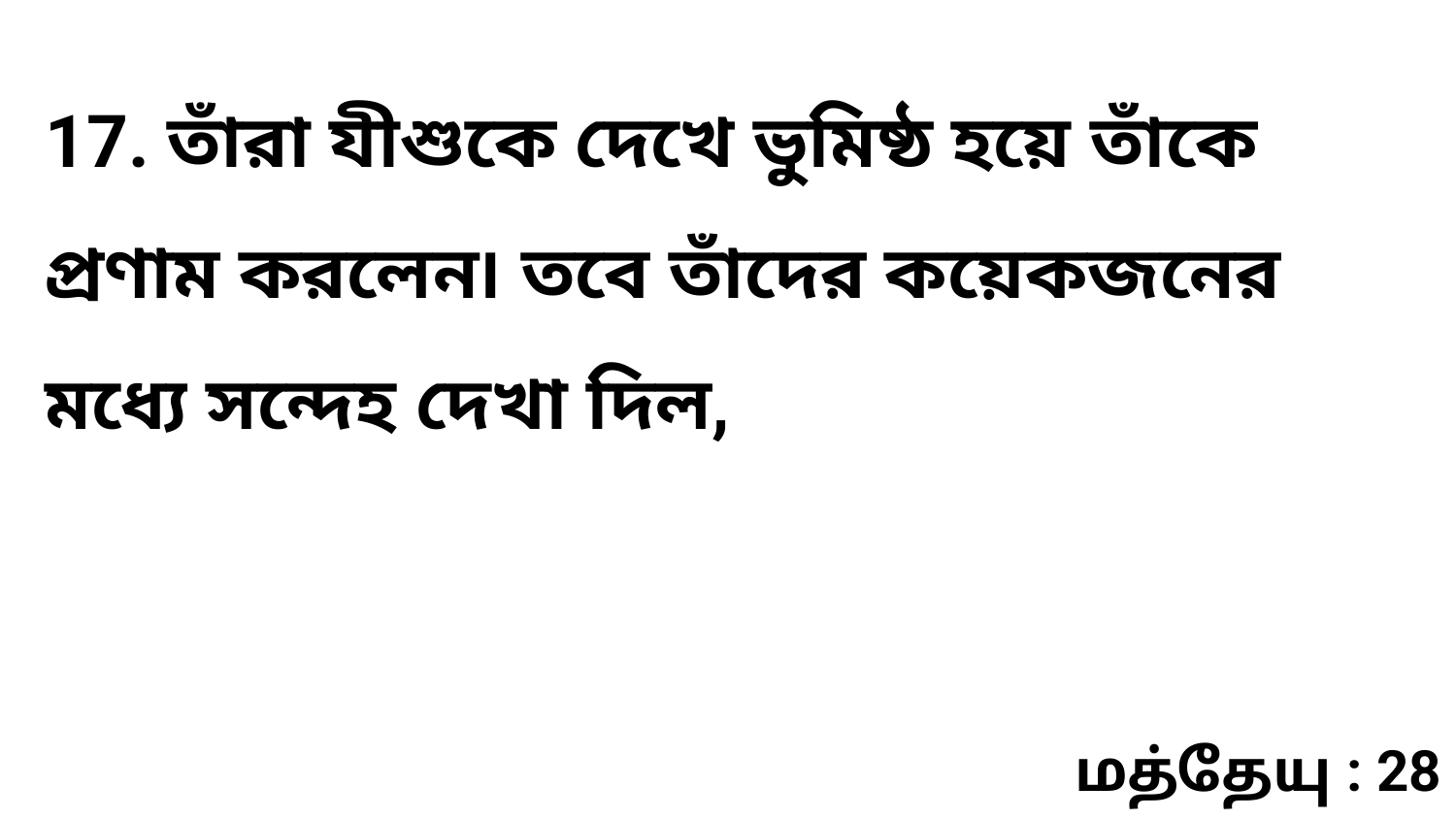

17. তাঁরা যীশুকে দেখে ভুমিষ্ঠ হয়ে তাঁকে প্রণাম করলেন৷ তবে তাঁদের কয়েকজনের মধ্যে সন্দেহ দেখা দিল,
மத்தேயு : 28